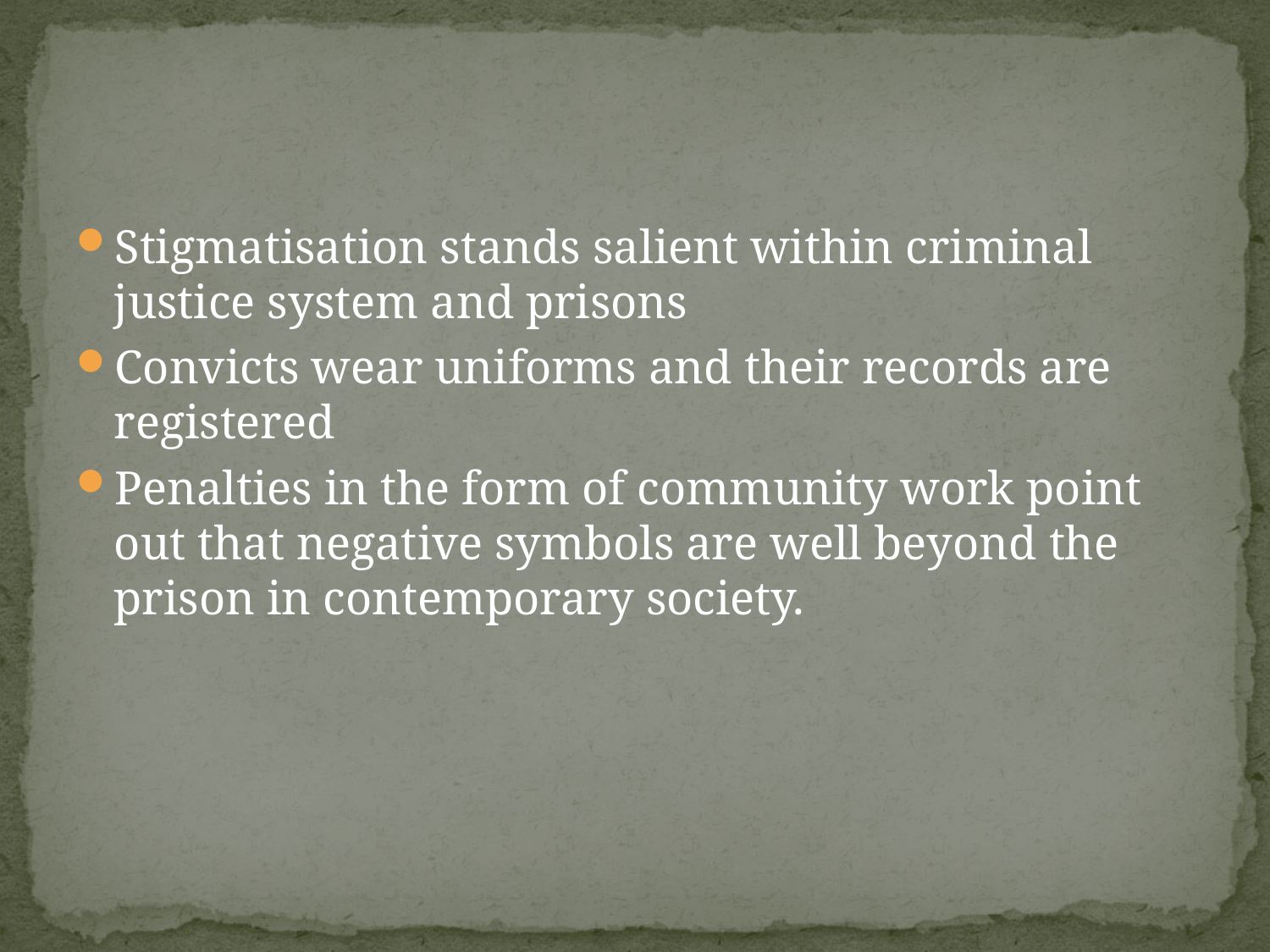

#
Stigmatisation stands salient within criminal justice system and prisons
Convicts wear uniforms and their records are registered
Penalties in the form of community work point out that negative symbols are well beyond the prison in contemporary society.